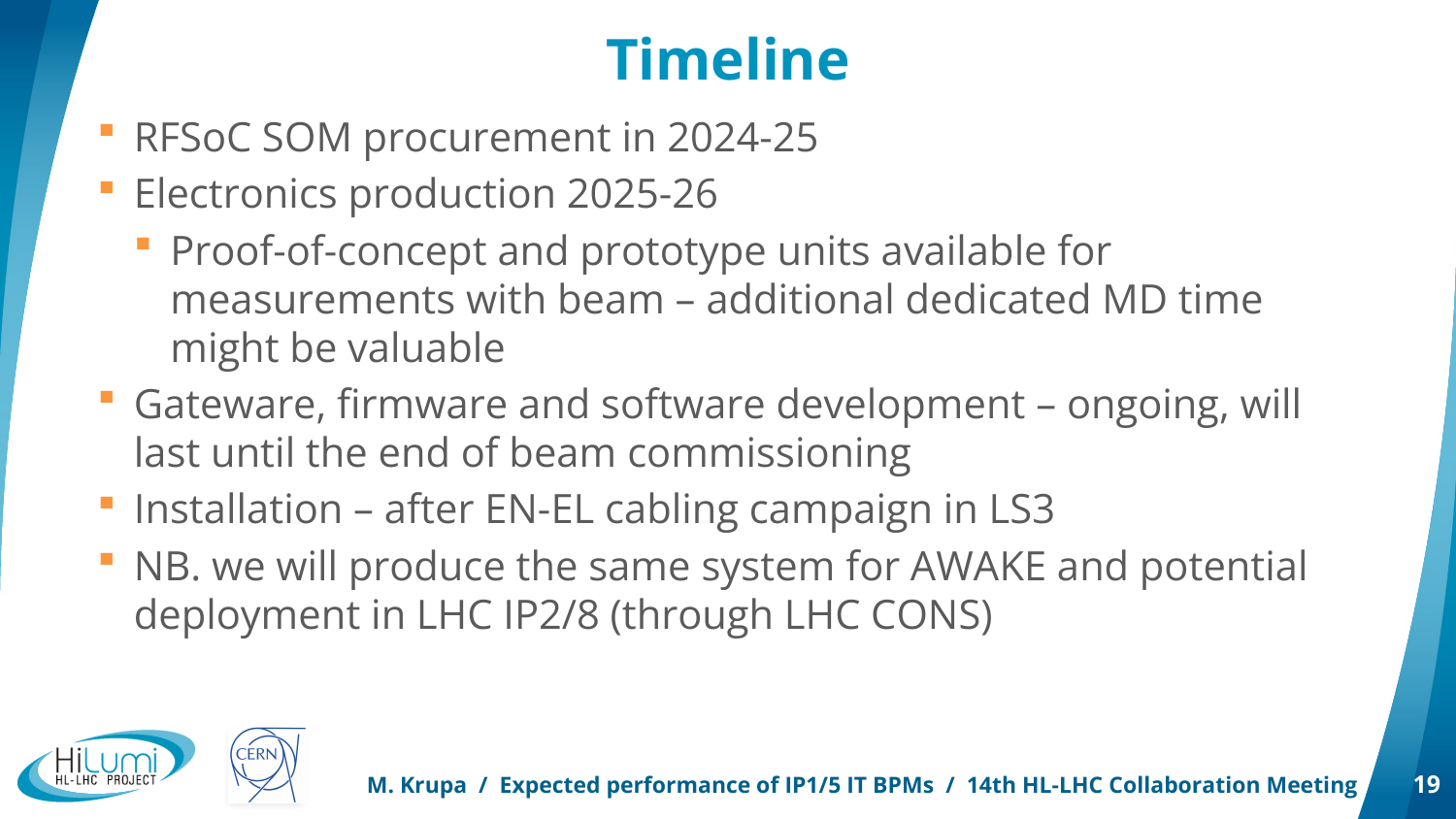

# Timeline
RFSoC SOM procurement in 2024-25
Electronics production 2025-26
Proof-of-concept and prototype units available for measurements with beam – additional dedicated MD time might be valuable
Gateware, firmware and software development – ongoing, will last until the end of beam commissioning
Installation – after EN-EL cabling campaign in LS3
NB. we will produce the same system for AWAKE and potential deployment in LHC IP2/8 (through LHC CONS)
M. Krupa  /  Expected performance of IP1/5 IT BPMs  /  14th HL-LHC Collaboration Meeting
19